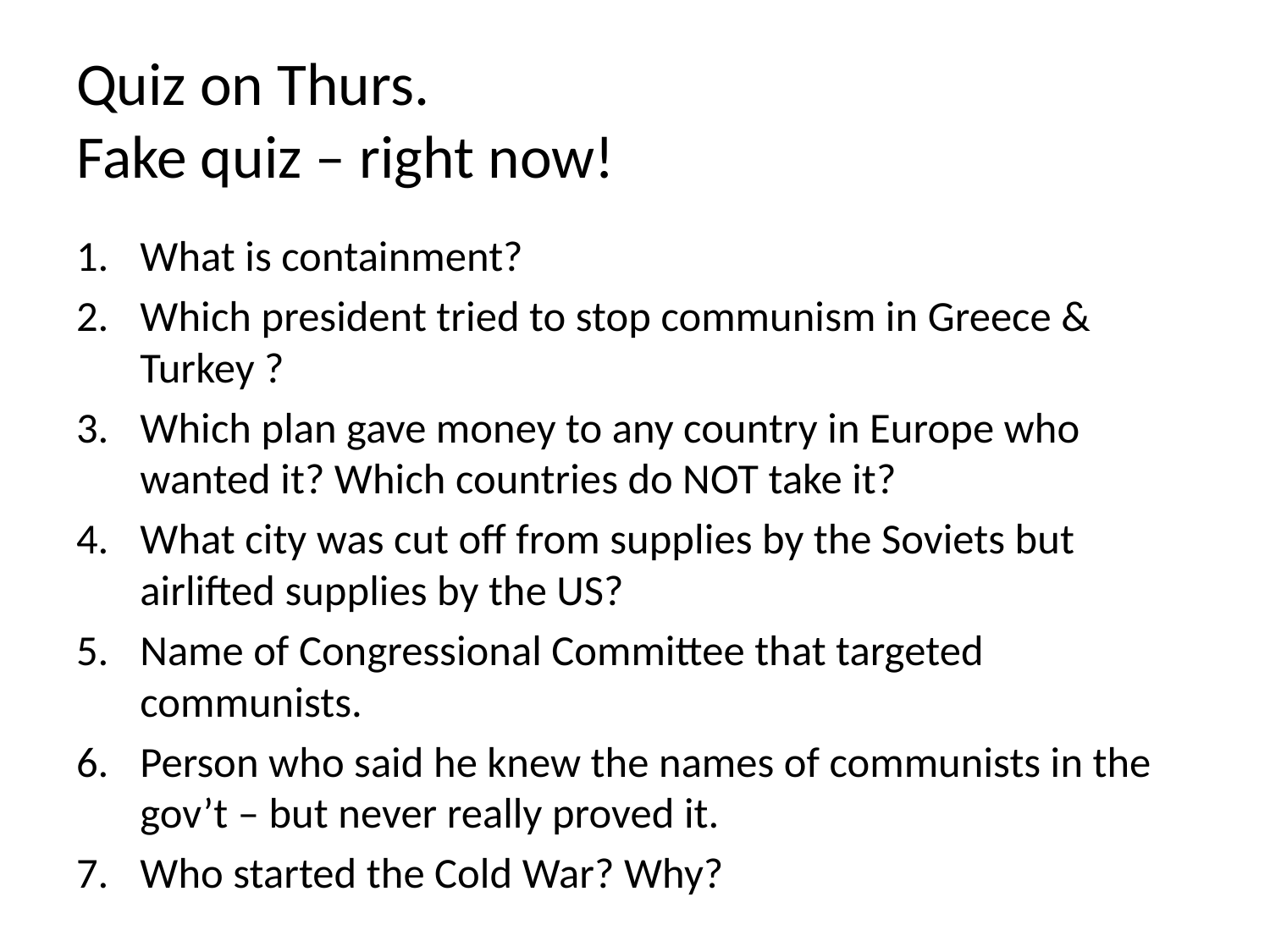

# Quiz on Thurs. Fake quiz – right now!
What is containment?
Which president tried to stop communism in Greece & Turkey ?
Which plan gave money to any country in Europe who wanted it? Which countries do NOT take it?
What city was cut off from supplies by the Soviets but airlifted supplies by the US?
Name of Congressional Committee that targeted communists.
Person who said he knew the names of communists in the gov’t – but never really proved it.
Who started the Cold War? Why?